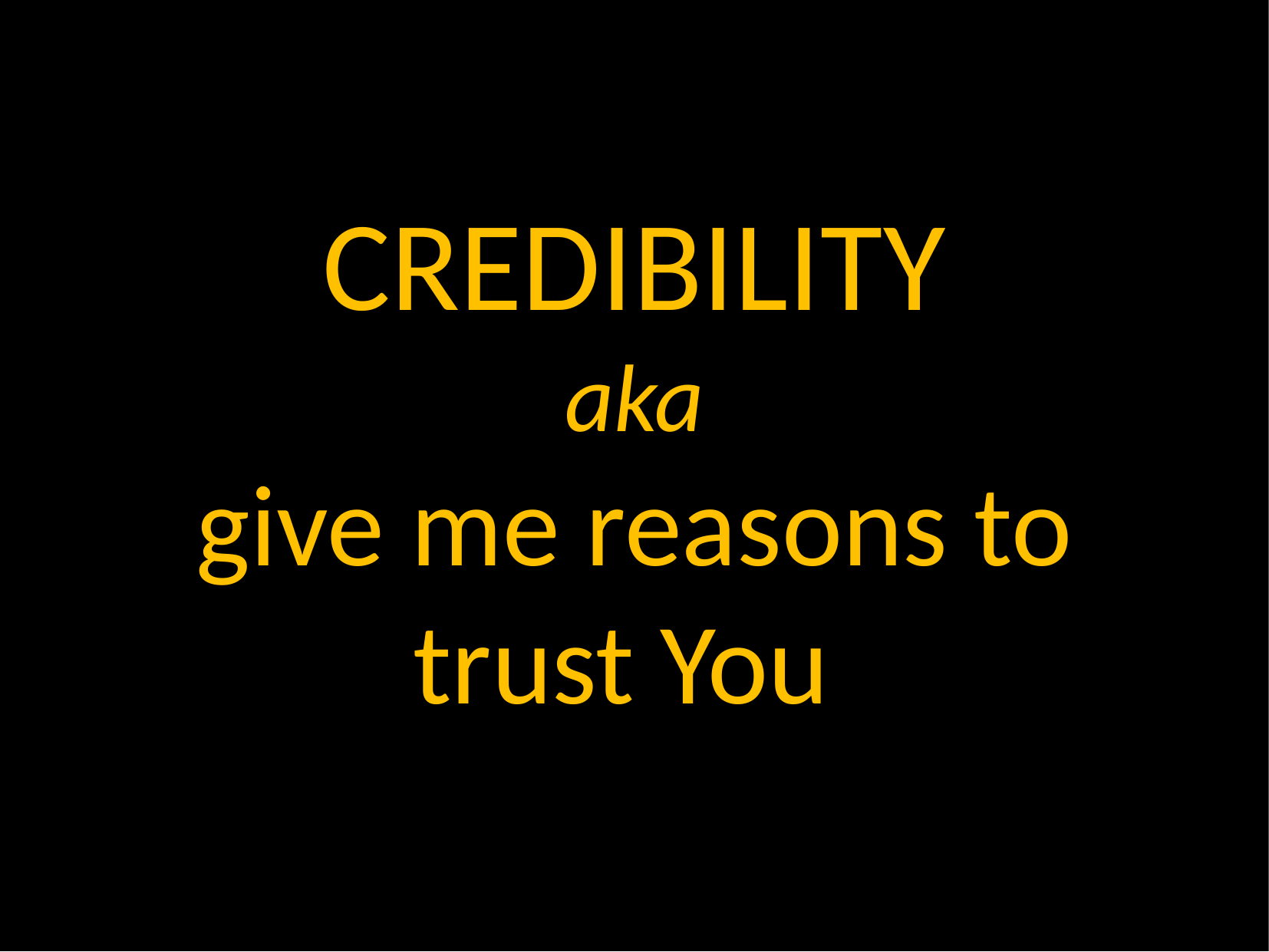

CREDIBILITY
aka
give me reasons to trust You